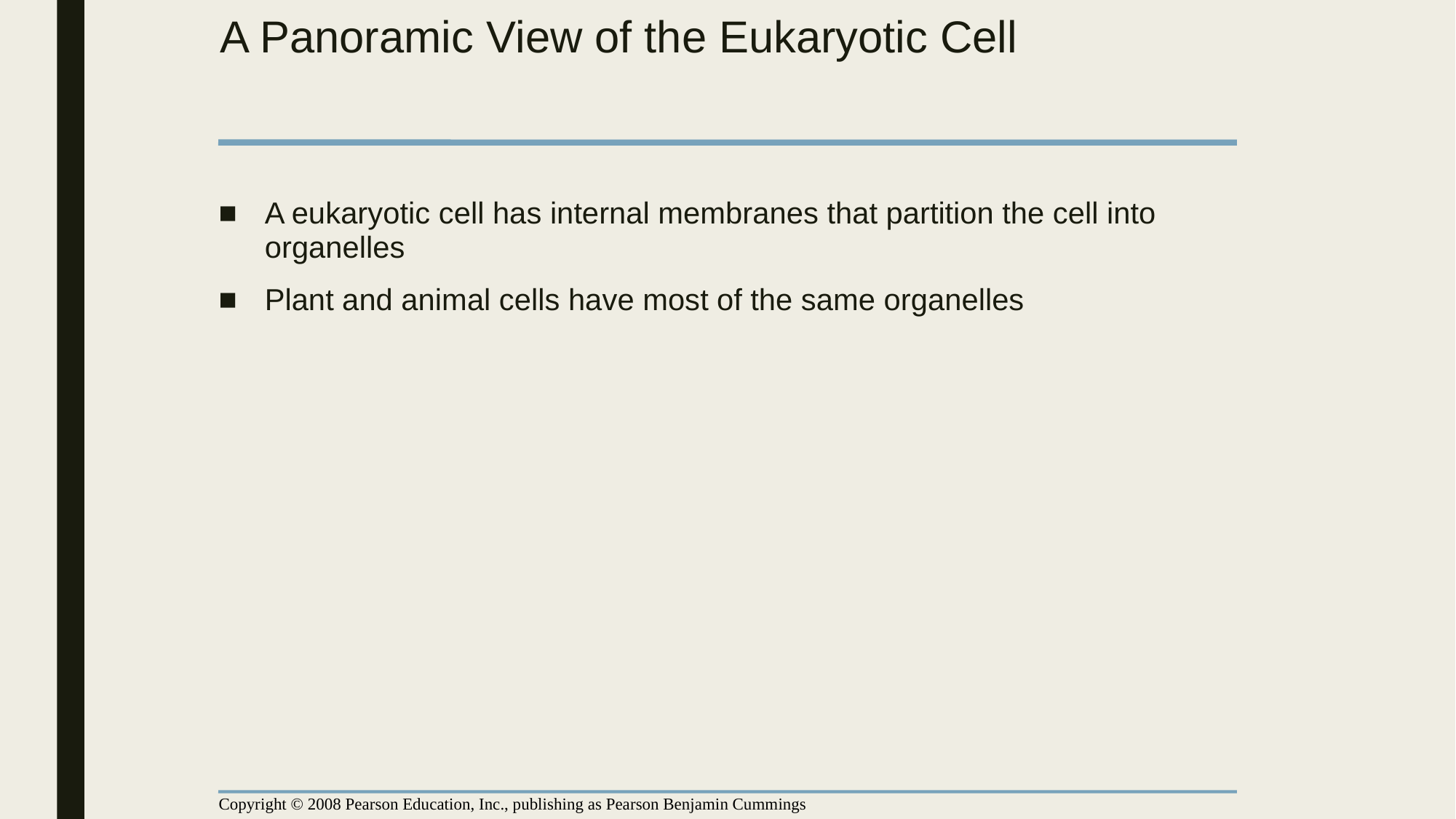

# A Panoramic View of the Eukaryotic Cell

A eukaryotic cell has internal membranes that partition the cell into organelles
Plant and animal cells have most of the same organelles
Copyright © 2008 Pearson Education, Inc., publishing as Pearson Benjamin Cummings